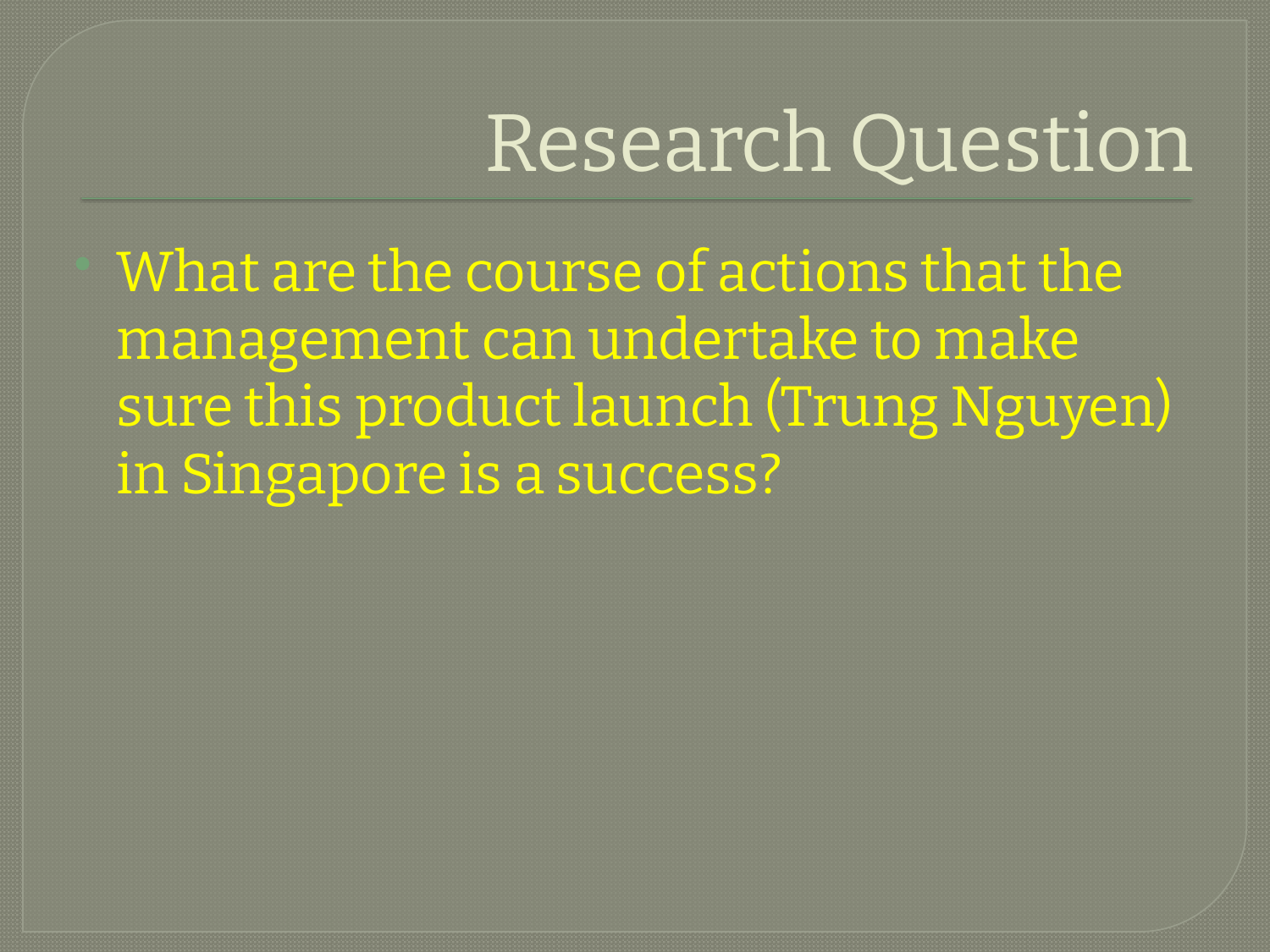

# Research Question
What are the course of actions that the management can undertake to make sure this product launch (Trung Nguyen) in Singapore is a success?